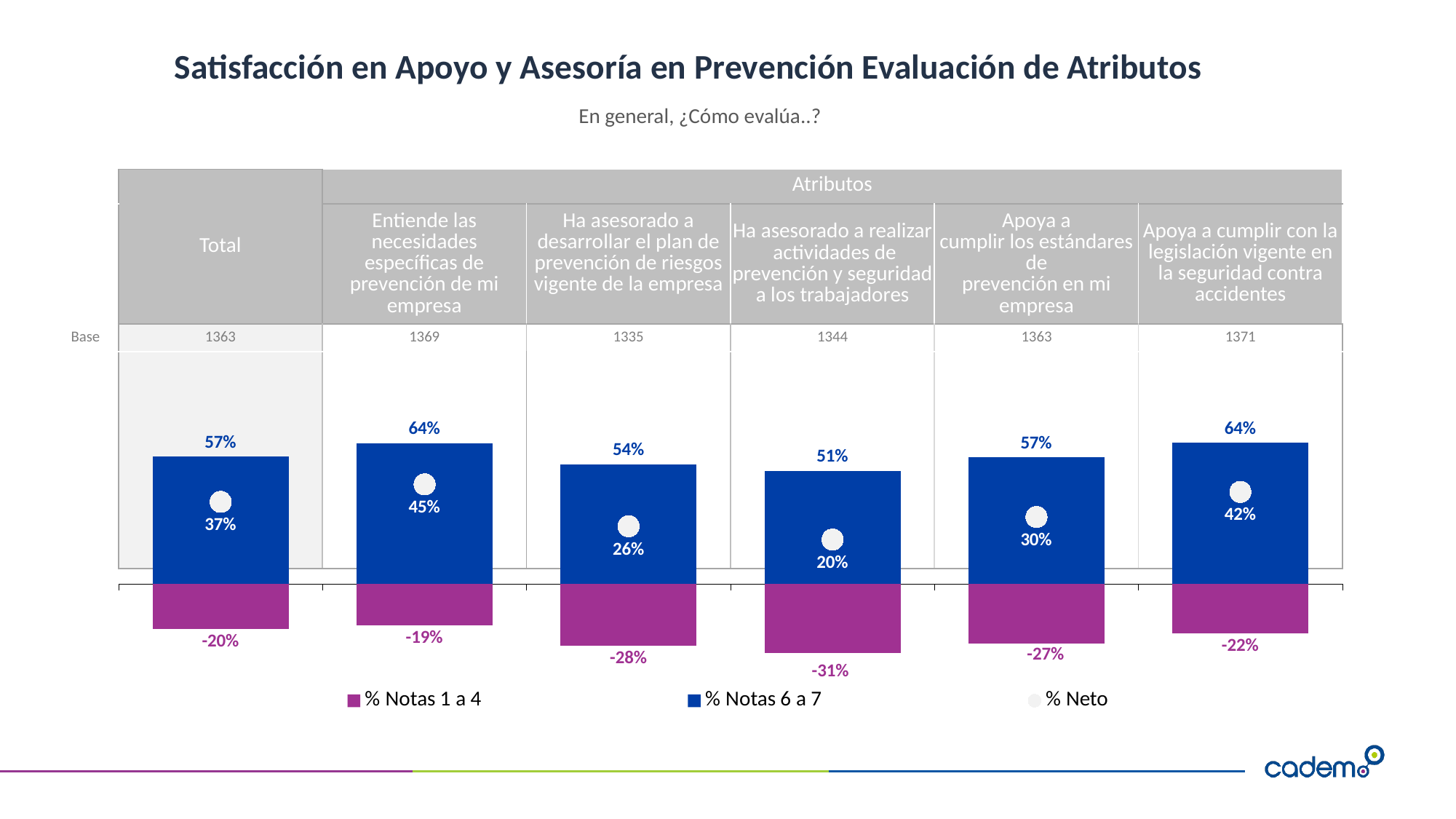

# Satisfacción en Apoyo y Asesoría en Prevención Evaluación de Atributos
En general, ¿Cómo evalúa..?

|  | Total | Atributos |  |  |  |  |
| --- | --- | --- | --- | --- | --- | --- |
|  |  | Entiende las necesidades específicas de prevención de mi empresa | Ha asesorado a desarrollar el plan de prevención de riesgos vigente de la empresa | Ha asesorado a realizar actividades de prevención y seguridad a los trabajadores | Apoya a cumplir los estándares de prevención en mi empresa | Apoya a cumplir con la legislación vigente en la seguridad contra accidentes |
| Base | 1363 | 1369 | 1335 | 1344 | 1363 | 1371 |
|  |  |  |  |  |  |  |

### Chart

| Category | % Notas 1 a 4 | % Notas 6 a 7 | % Neto |
|---|---|---|---|